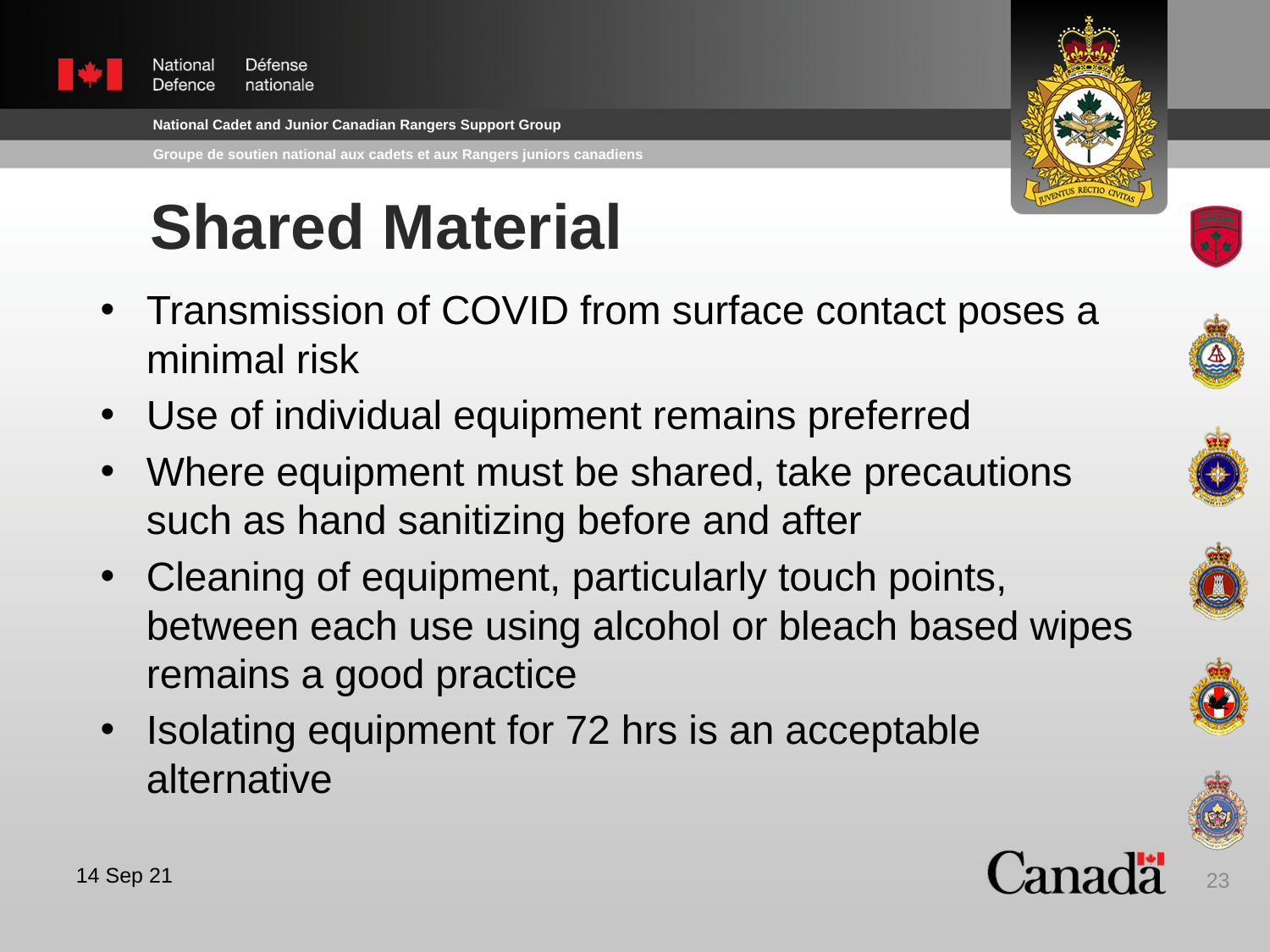

# Shared Material
Transmission of COVID from surface contact poses a minimal risk
Use of individual equipment remains preferred
Where equipment must be shared, take precautions such as hand sanitizing before and after
Cleaning of equipment, particularly touch points, between each use using alcohol or bleach based wipes remains a good practice
Isolating equipment for 72 hrs is an acceptable alternative

23
14 Sep 21